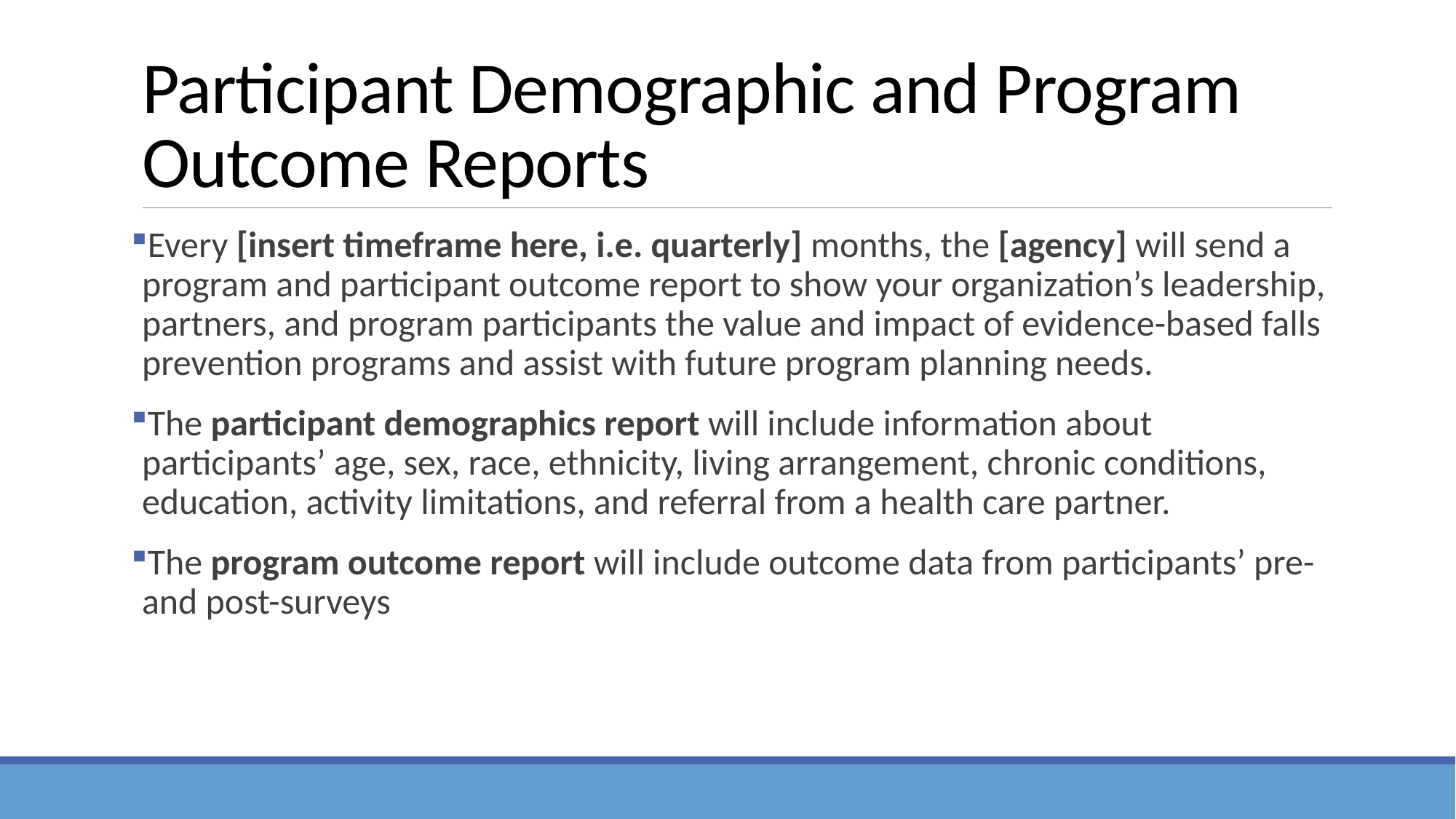

# Participant Demographic and Program Outcome Reports
Every [insert timeframe here, i.e. quarterly] months, the [agency] will send a program and participant outcome report to show your organization’s leadership, partners, and program participants the value and impact of evidence-based falls prevention programs and assist with future program planning needs.
The participant demographics report will include information about participants’ age, sex, race, ethnicity, living arrangement, chronic conditions, education, activity limitations, and referral from a health care partner.
The program outcome report will include outcome data from participants’ pre- and post-surveys